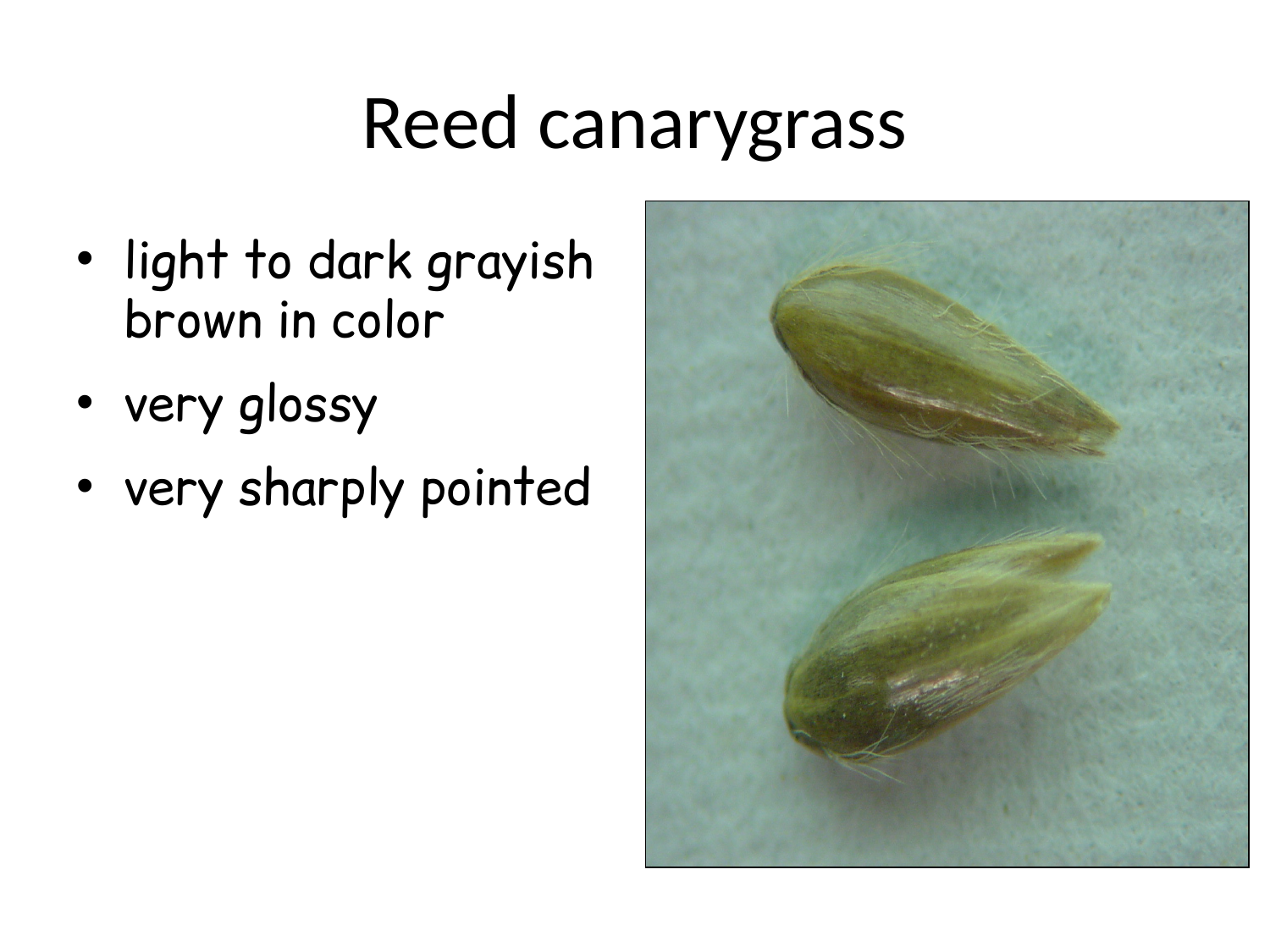

# Reed canarygrass

light to dark grayish brown in color
very glossy
very sharply pointed